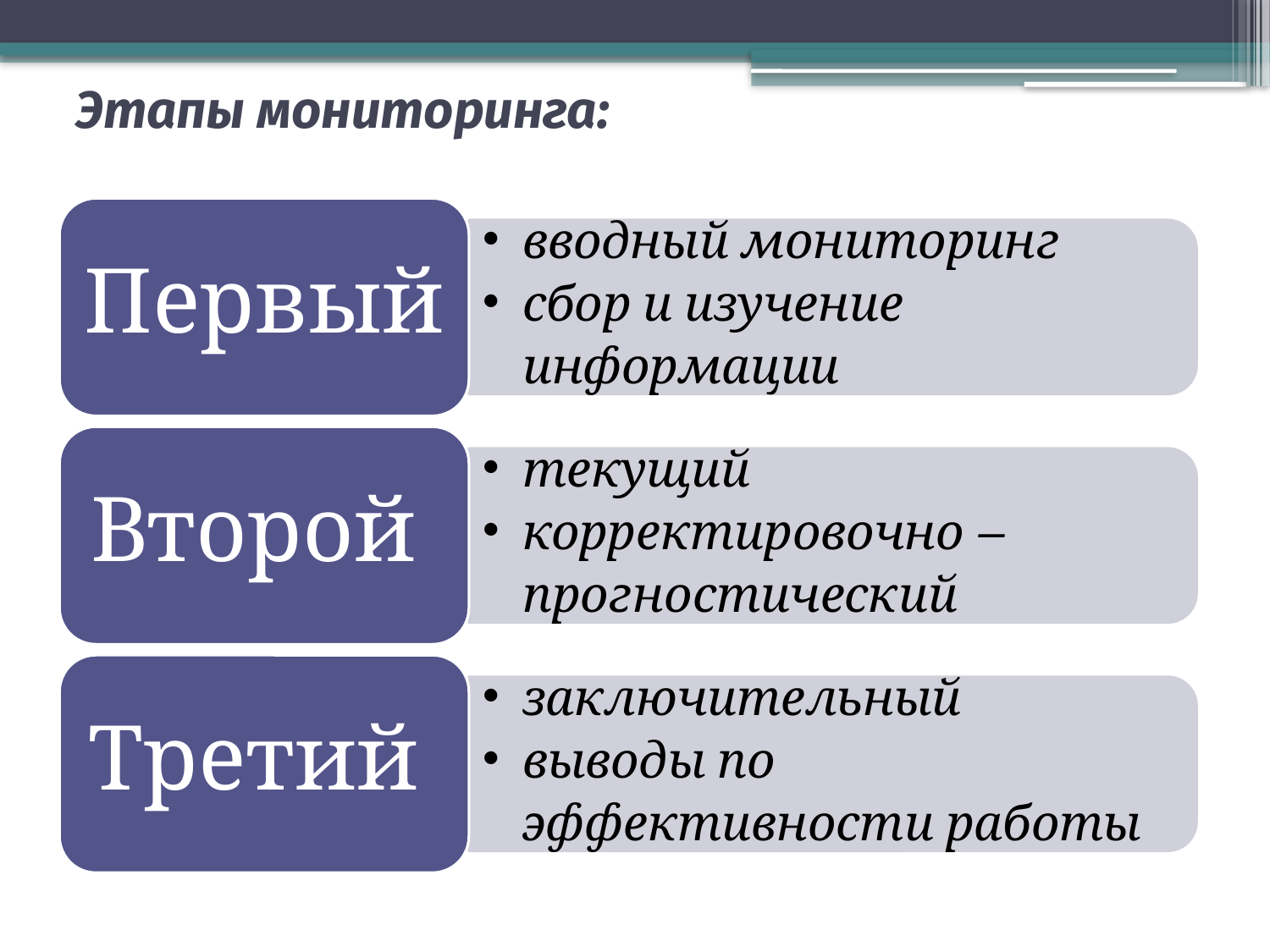

# Этапы мониторинга:
Первый
вводный мониторинг
сбор и изучение информации
Второй
текущий
корректировочно – прогностический
Третий
заключительный
выводы по эффективности работы